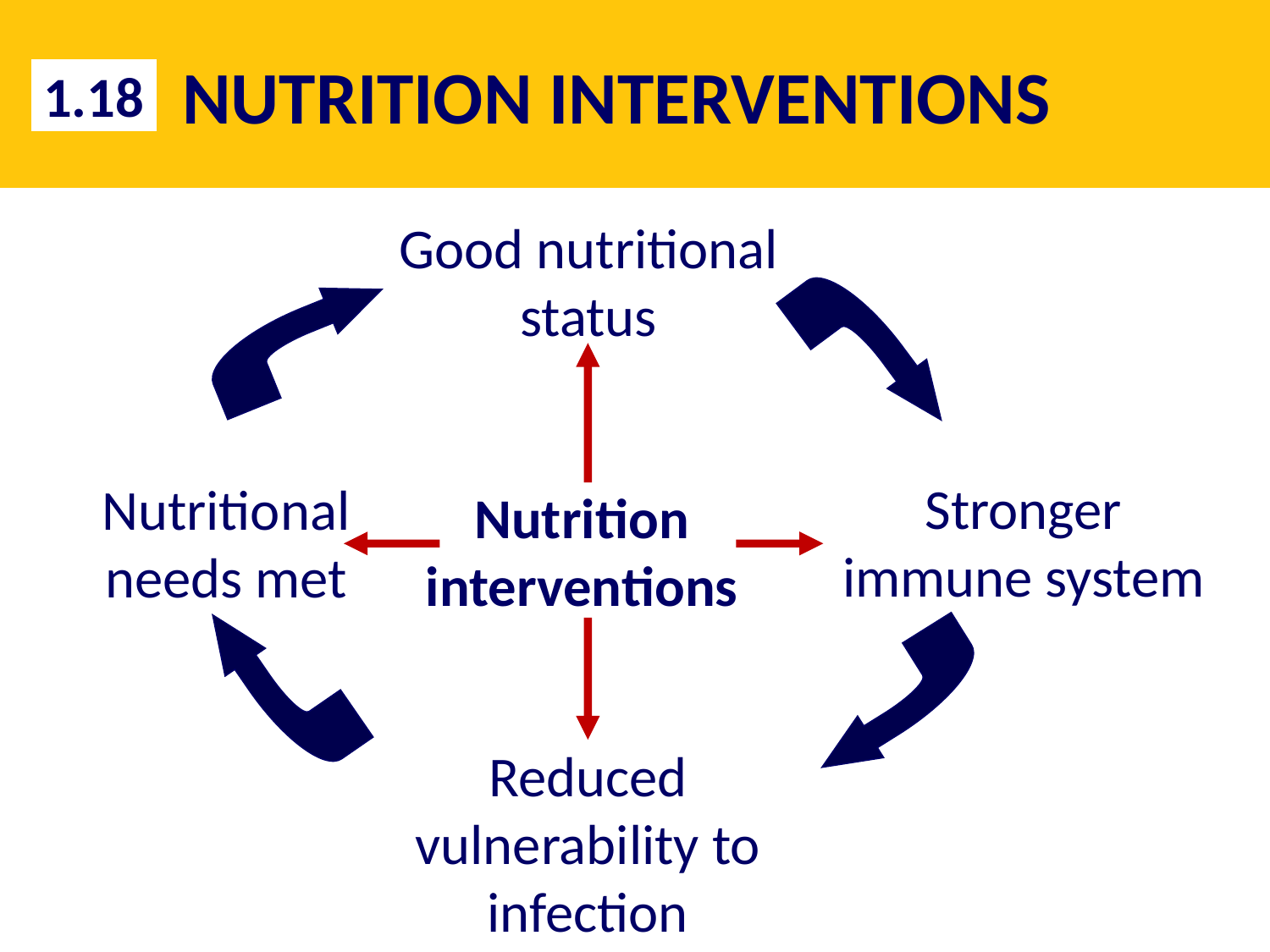

# NUTRITION INTERVENTIONS
1.18
Good nutritional status

Stronger
immune system
Nutritional needs met

Reduced vulnerability to infection

Nutrition
interventions